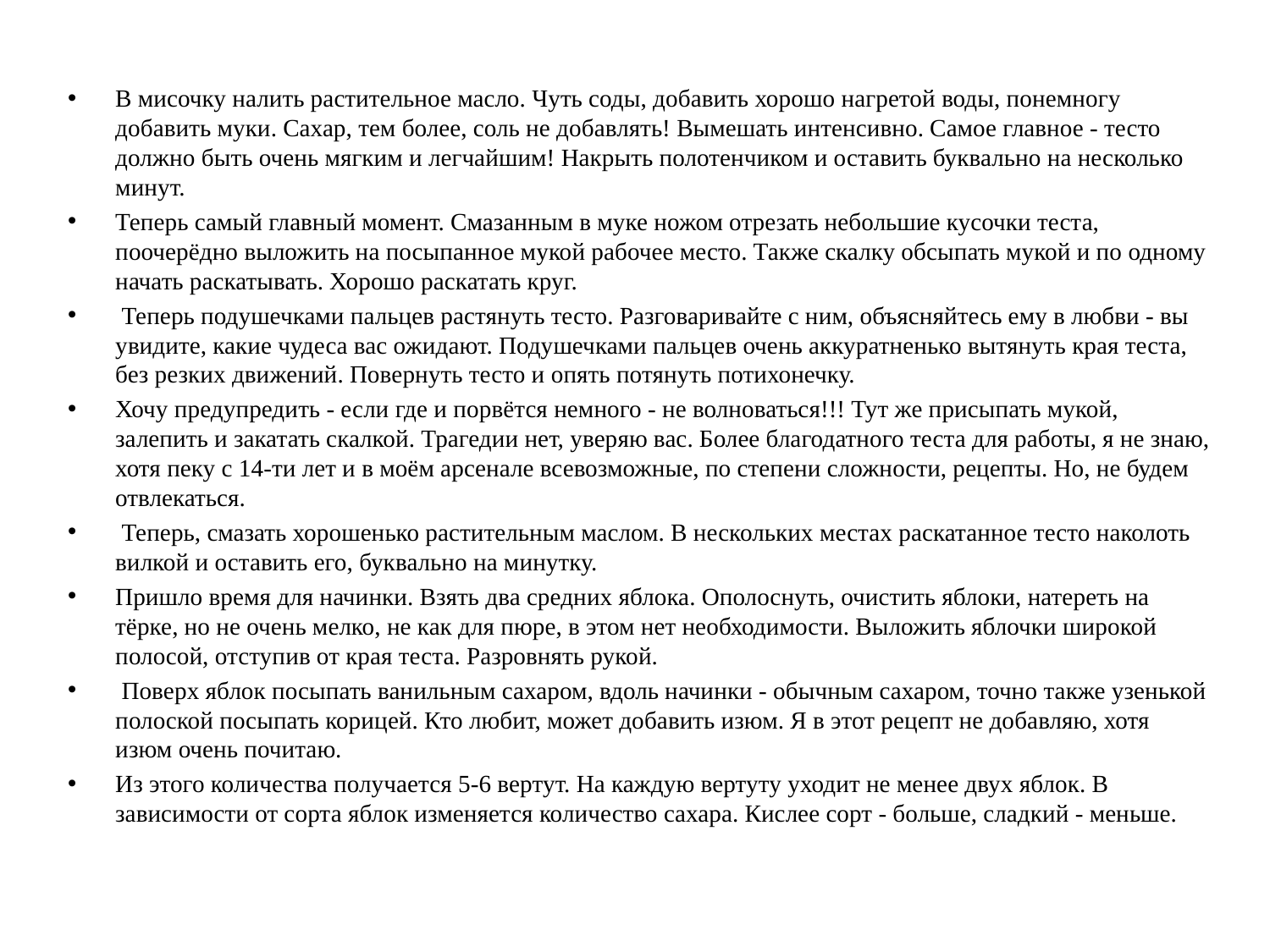

В мисочку налить растительное масло. Чуть соды, добавить хорошо нагретой воды, понемногу добавить муки. Сахар, тем более, соль не добавлять! Вымешать интенсивно. Самое главное - тесто должно быть очень мягким и легчайшим! Накрыть полотенчиком и оставить буквально на несколько минут.
Теперь самый главный момент. Смазанным в муке ножом отрезать небольшие кусочки теста, поочерёдно выложить на посыпанное мукой рабочее место. Также скалку обсыпать мукой и по одному начать раскатывать. Хорошо раскатать круг.
 Теперь подушечками пальцев растянуть тесто. Разговаривайте с ним, объясняйтесь ему в любви - вы увидите, какие чудеса вас ожидают. Подушечками пальцев очень аккуратненько вытянуть края теста, без резких движений. Повернуть тесто и опять потянуть потихонечку.
Хочу предупредить - если где и порвётся немного - не волноваться!!! Тут же присыпать мукой, залепить и закатать скалкой. Трагедии нет, уверяю вас. Более благодатного теста для работы, я не знаю, хотя пеку с 14-ти лет и в моём арсенале всевозможные, по степени сложности, рецепты. Но, не будем отвлекаться.
 Теперь, смазать хорошенько растительным маслом. В нескольких местах раскатанное тесто наколоть вилкой и оставить его, буквально на минутку.
Пришло время для начинки. Взять два средних яблока. Ополоснуть, очистить яблоки, натереть на тёрке, но не очень мелко, не как для пюре, в этом нет необходимости. Выложить яблочки широкой полосой, отступив от края теста. Разровнять рукой.
 Поверх яблок посыпать ванильным сахаром, вдоль начинки - обычным сахаром, точно также узенькой полоской посыпать корицей. Кто любит, может добавить изюм. Я в этот рецепт не добавляю, хотя изюм очень почитаю.
Из этого количества получается 5-6 вертут. На каждую вертуту уходит не менее двух яблок. В зависимости от сорта яблок изменяется количество сахара. Кислее сорт - больше, сладкий - меньше.